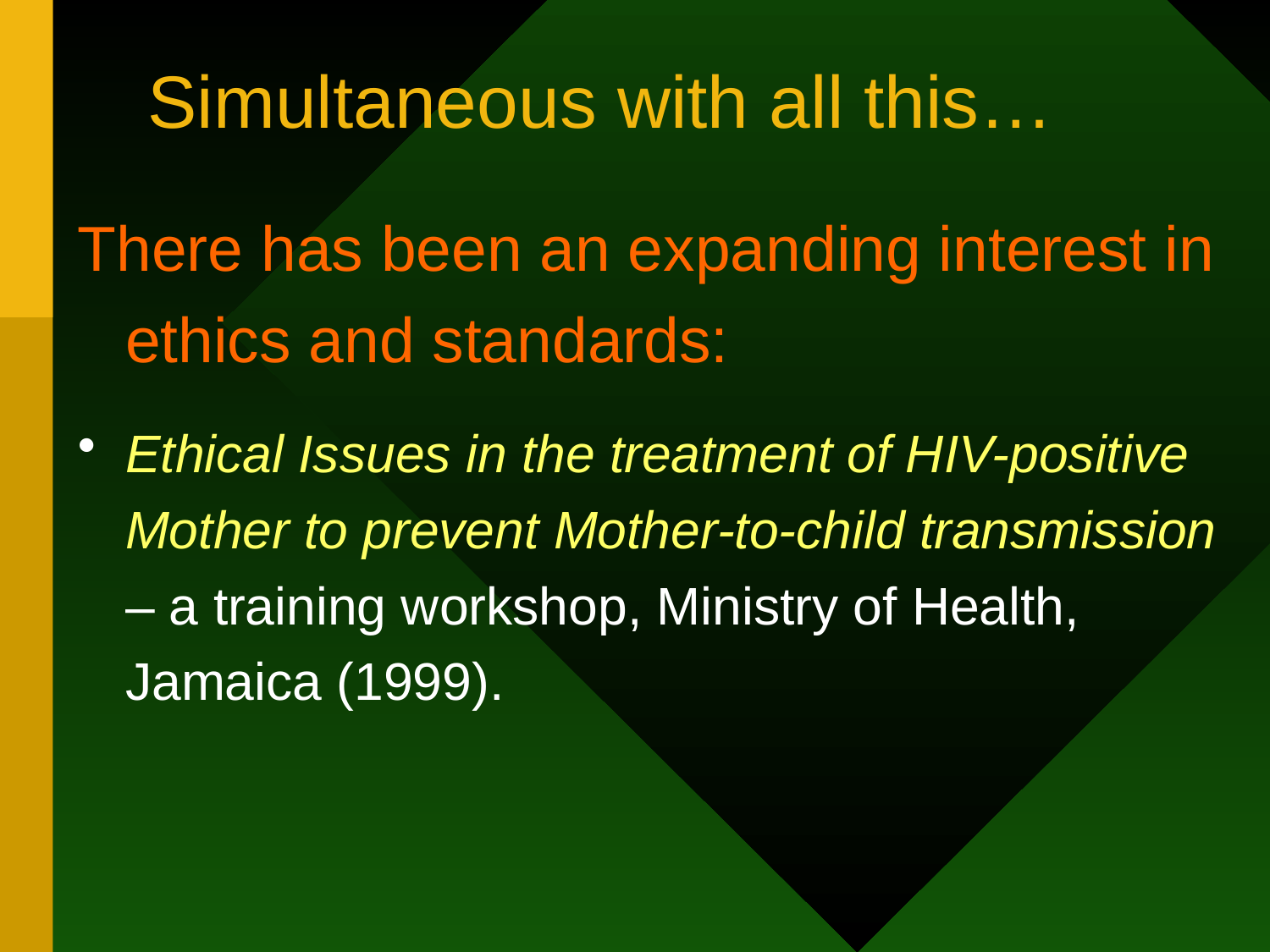

# Simultaneous with all this…
There has been an expanding interest in ethics and standards:
Ethical Issues in the treatment of HIV-positive Mother to prevent Mother-to-child transmission – a training workshop, Ministry of Health, Jamaica (1999).